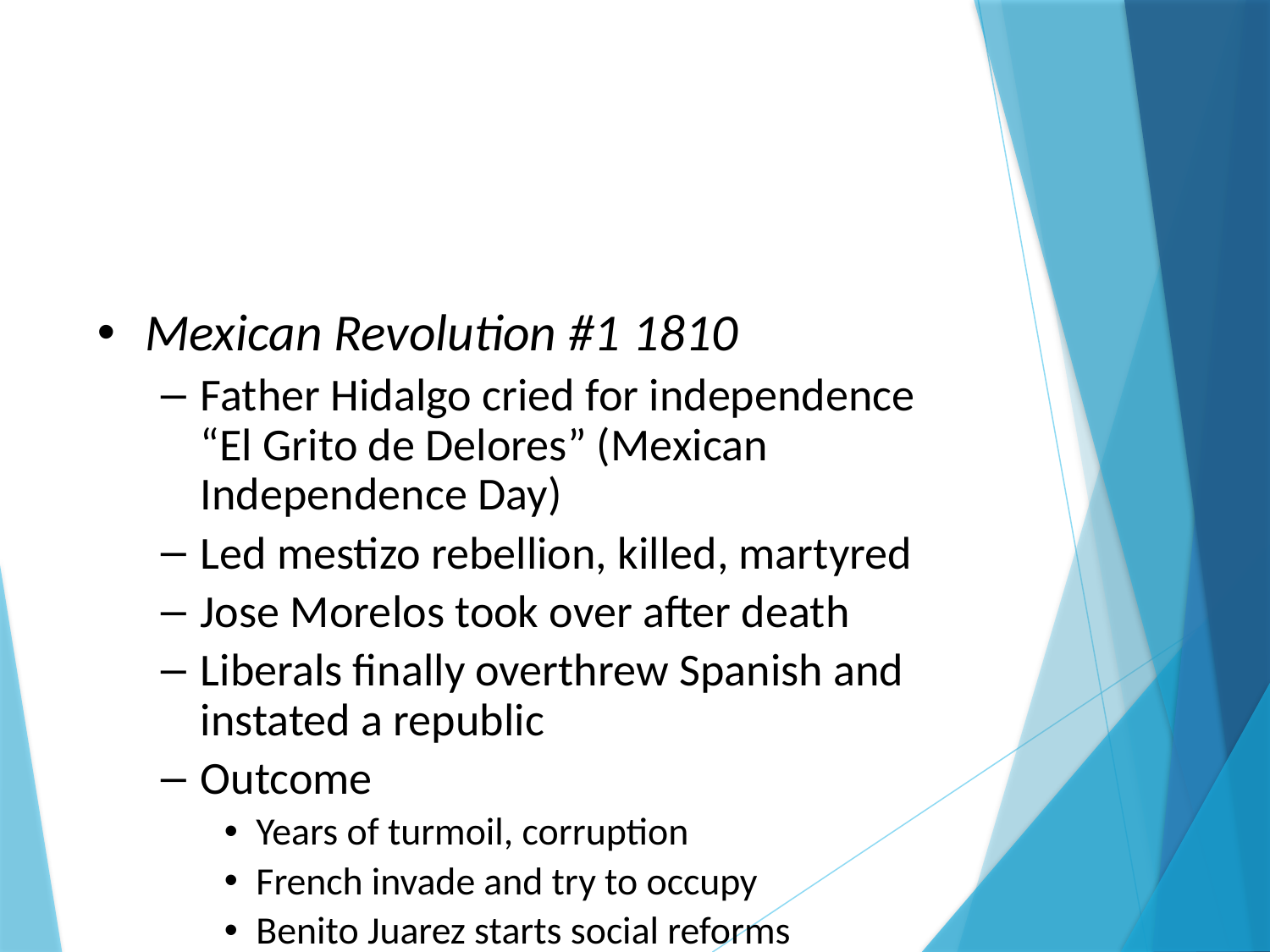

#
Mexican Revolution #1 1810
Father Hidalgo cried for independence “El Grito de Delores” (Mexican Independence Day)
Led mestizo rebellion, killed, martyred
Jose Morelos took over after death
Liberals finally overthrew Spanish and instated a republic
Outcome
Years of turmoil, corruption
French invade and try to occupy
Benito Juarez starts social reforms